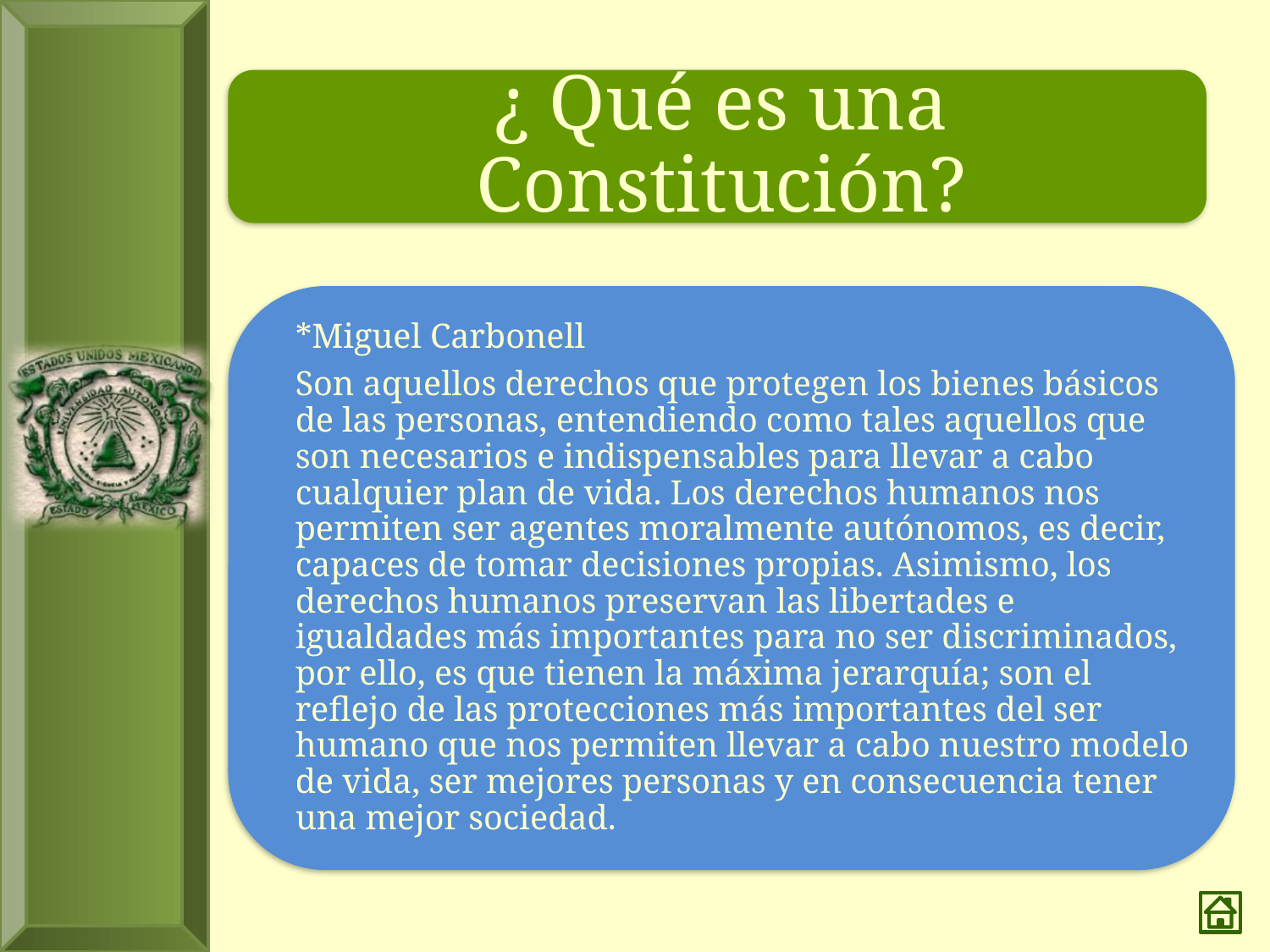

¿ Qué es una Constitución?
*Miguel Carbonell
Son aquellos derechos que protegen los bienes básicos de las personas, entendiendo como tales aquellos que son necesarios e indispensables para llevar a cabo cualquier plan de vida. Los derechos humanos nos permiten ser agentes moralmente autónomos, es decir, capaces de tomar decisiones propias. Asimismo, los derechos humanos preservan las libertades e igualdades más importantes para no ser discriminados, por ello, es que tienen la máxima jerarquía; son el reflejo de las protecciones más importantes del ser humano que nos permiten llevar a cabo nuestro modelo de vida, ser mejores personas y en consecuencia tener una mejor sociedad.